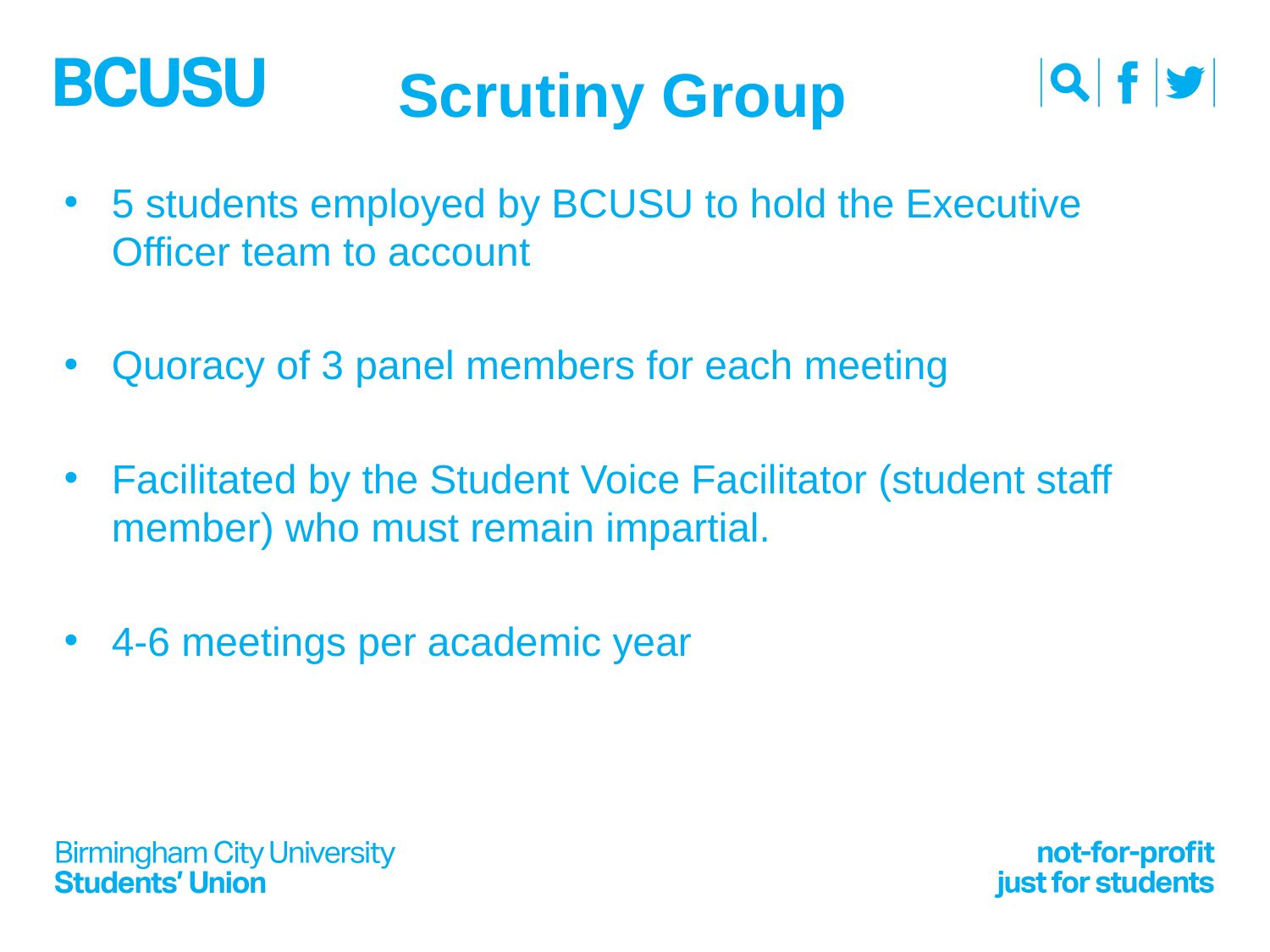

# Scrutiny Group
5 students employed by BCUSU to hold the Executive Officer team to account

Quoracy of 3 panel members for each meeting

Facilitated by the Student Voice Facilitator (student staff member) who must remain impartial.

4-6 meetings per academic year